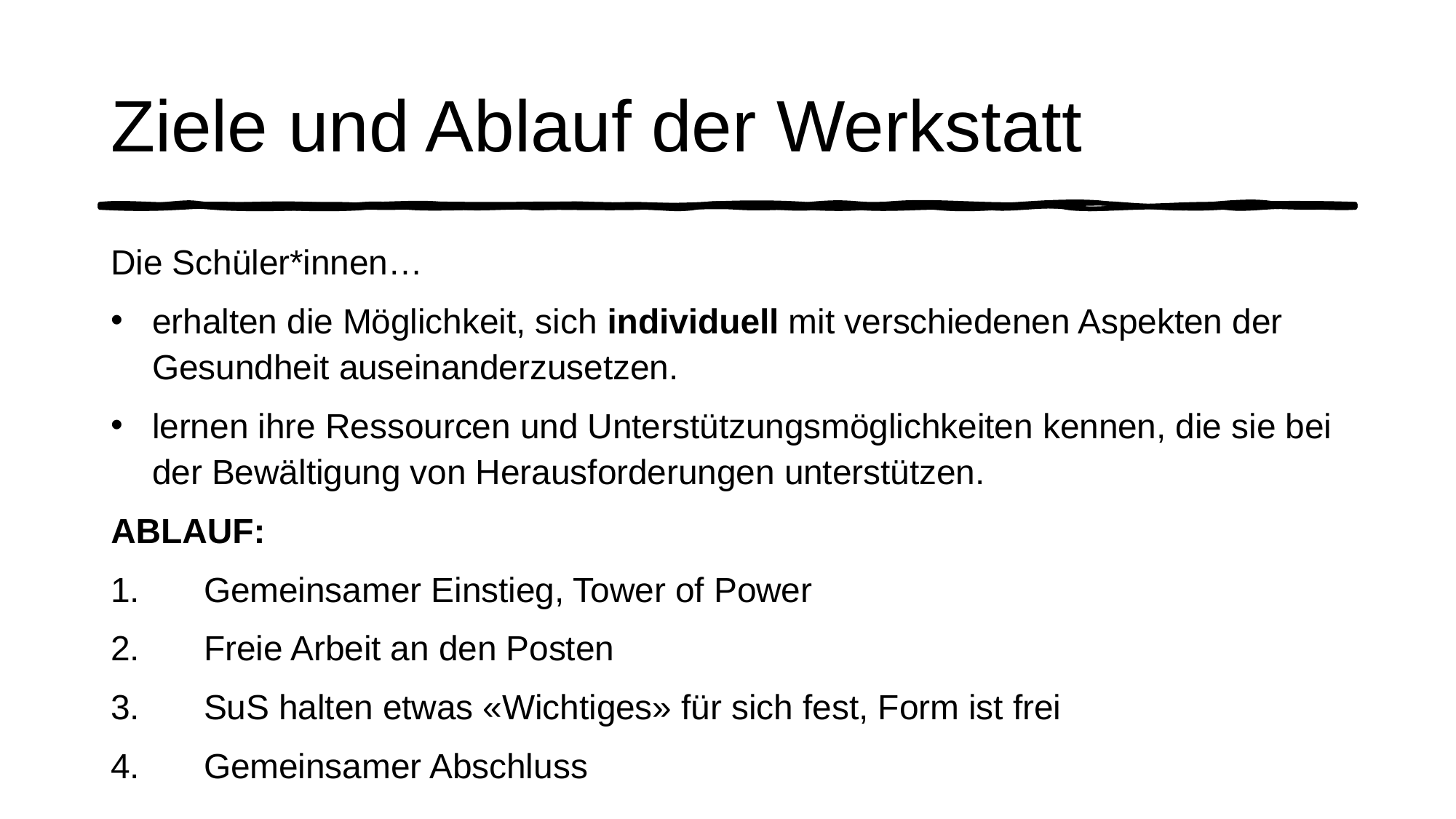

Ziele und Ablauf der Werkstatt
Die Schüler*innen…
erhalten die Möglichkeit, sich individuell mit verschiedenen Aspekten der Gesundheit auseinanderzusetzen.
lernen ihre Ressourcen und Unterstützungsmöglichkeiten kennen, die sie bei der Bewältigung von Herausforderungen unterstützen.
ABLAUF:
Gemeinsamer Einstieg, Tower of Power
Freie Arbeit an den Posten
SuS halten etwas «Wichtiges» für sich fest, Form ist frei
Gemeinsamer Abschluss